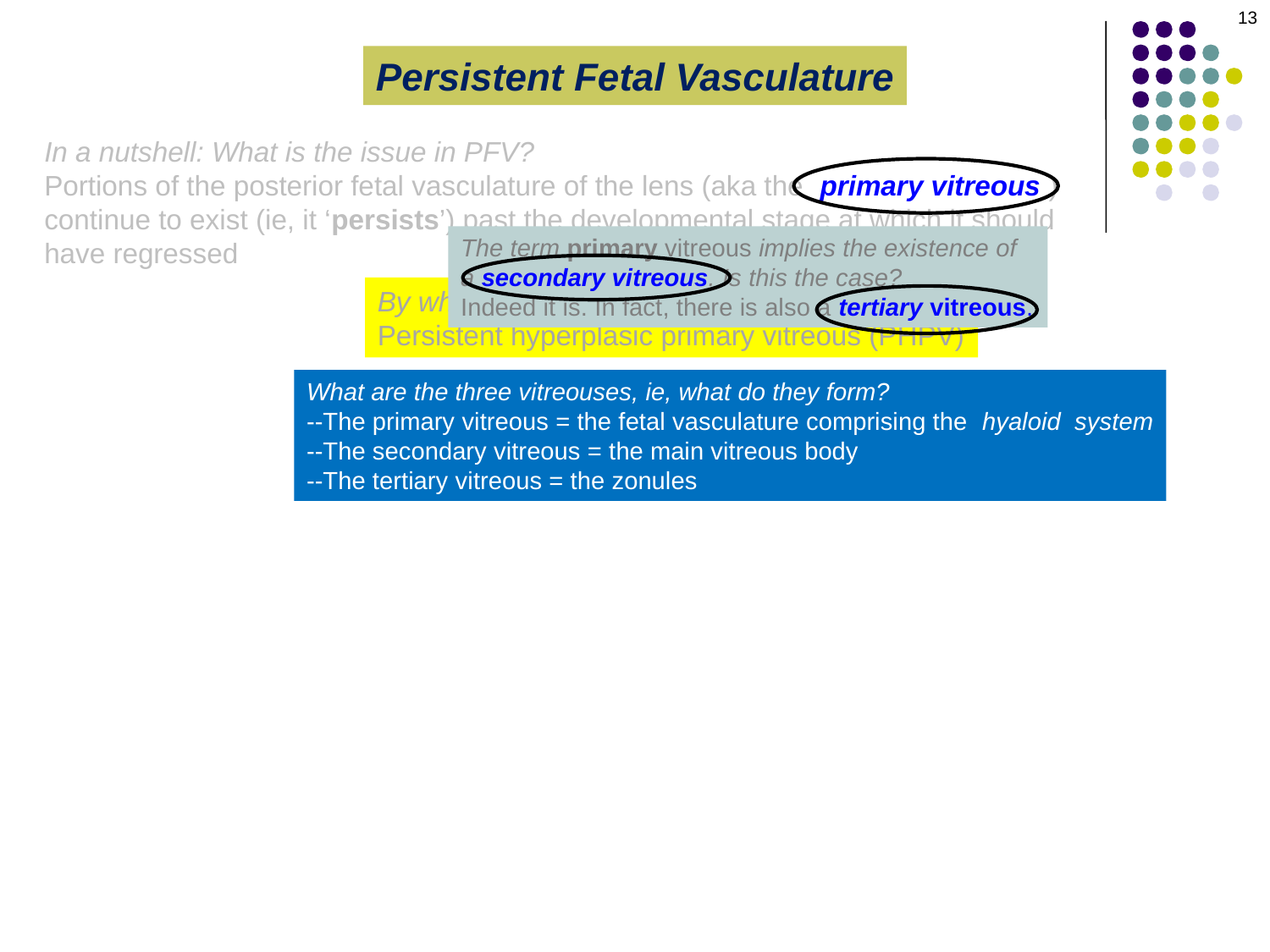

13
Persistent Fetal Vasculature
In a nutshell: What is the issue in PFV?
Portions of the posterior fetal vasculature of the lens (aka the  primary vitreous ) continue to exist (ie, it ‘persists’) past the developmental stage at which it should have regressed

The term primary vitreous implies the existence of
a secondary vitreous. Is this the case?
Indeed it is. In fact, there is also a tertiary vitreous.

By what name was PFV formerly known?
Persistent hyperplasic primary vitreous (PHPV)

What are the three vitreouses, ie, what do they form?
--The primary vitreous = the fetal vasculature comprising the  hyaloid  system
--The secondary vitreous = the main vitreous body
--The tertiary vitreous = the zonules